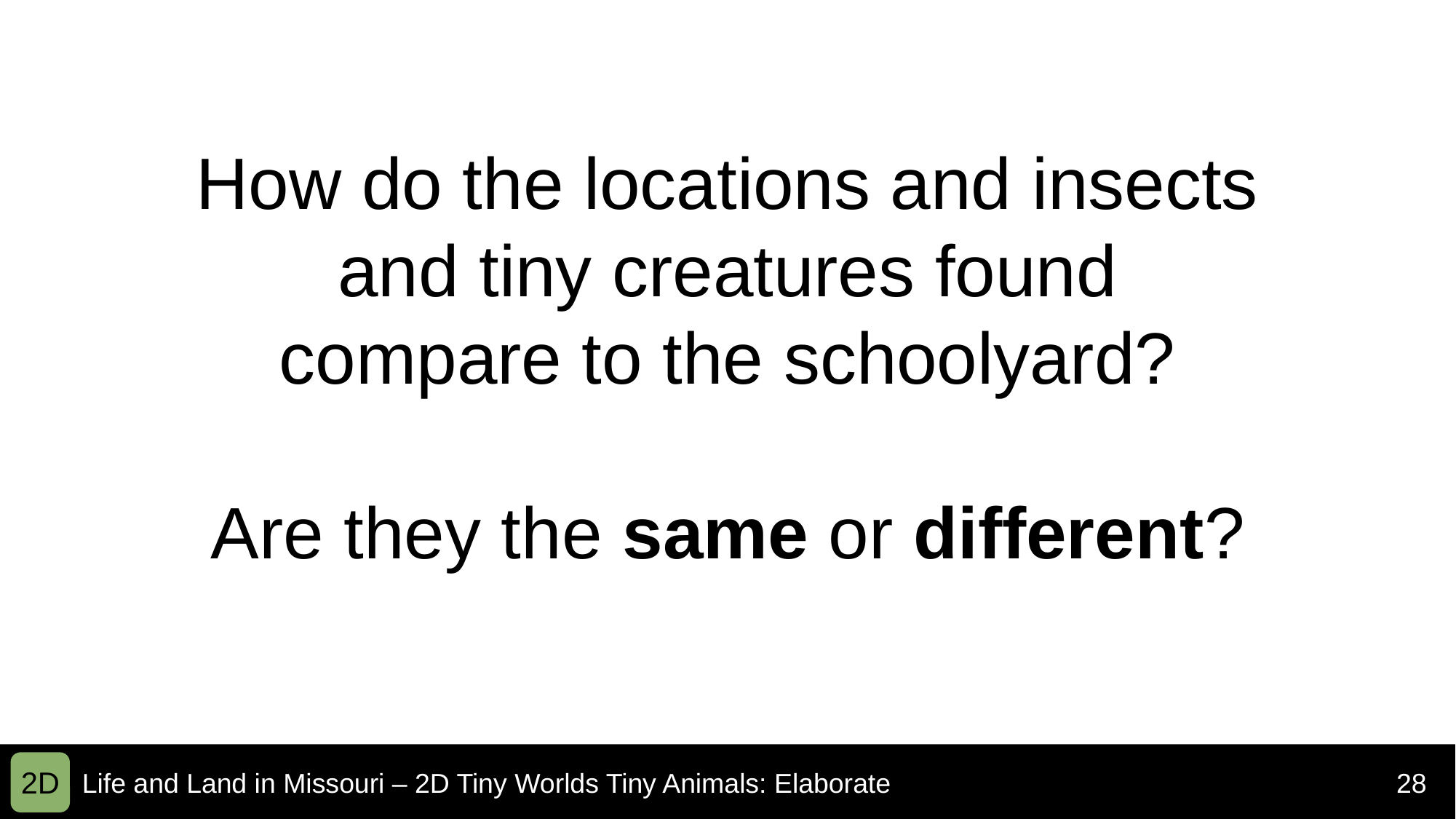

How do the locations and insects and tiny creatures found compare to the schoolyard?

Are they the same or different?

2D
Life and Land in Missouri – 2D Tiny Worlds Tiny Animals: Elaborate
28